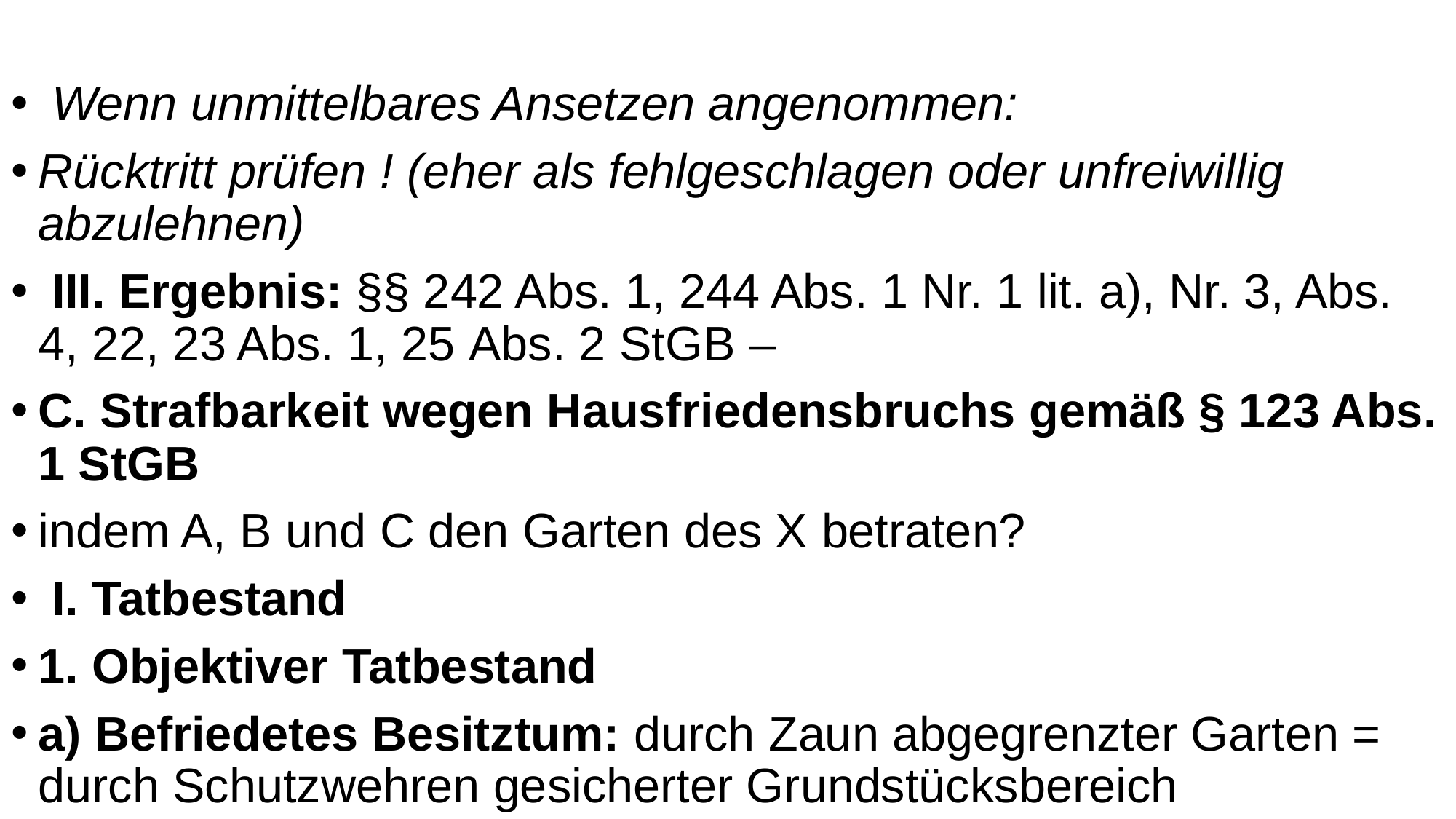

Wenn unmittelbares Ansetzen angenommen:
Rücktritt prüfen ! (eher als fehlgeschlagen oder unfreiwillig abzulehnen)
 III. Ergebnis: §§ 242 Abs. 1, 244 Abs. 1 Nr. 1 lit. a), Nr. 3, Abs. 4, 22, 23 Abs. 1, 25 Abs. 2 StGB –
C. Strafbarkeit wegen Hausfriedensbruchs gemäß § 123 Abs. 1 StGB
indem A, B und C den Garten des X betraten?
 I. Tatbestand
1. Objektiver Tatbestand
a) Befriedetes Besitztum: durch Zaun abgegrenzter Garten = durch Schutzwehren gesicherter Grundstücksbereich